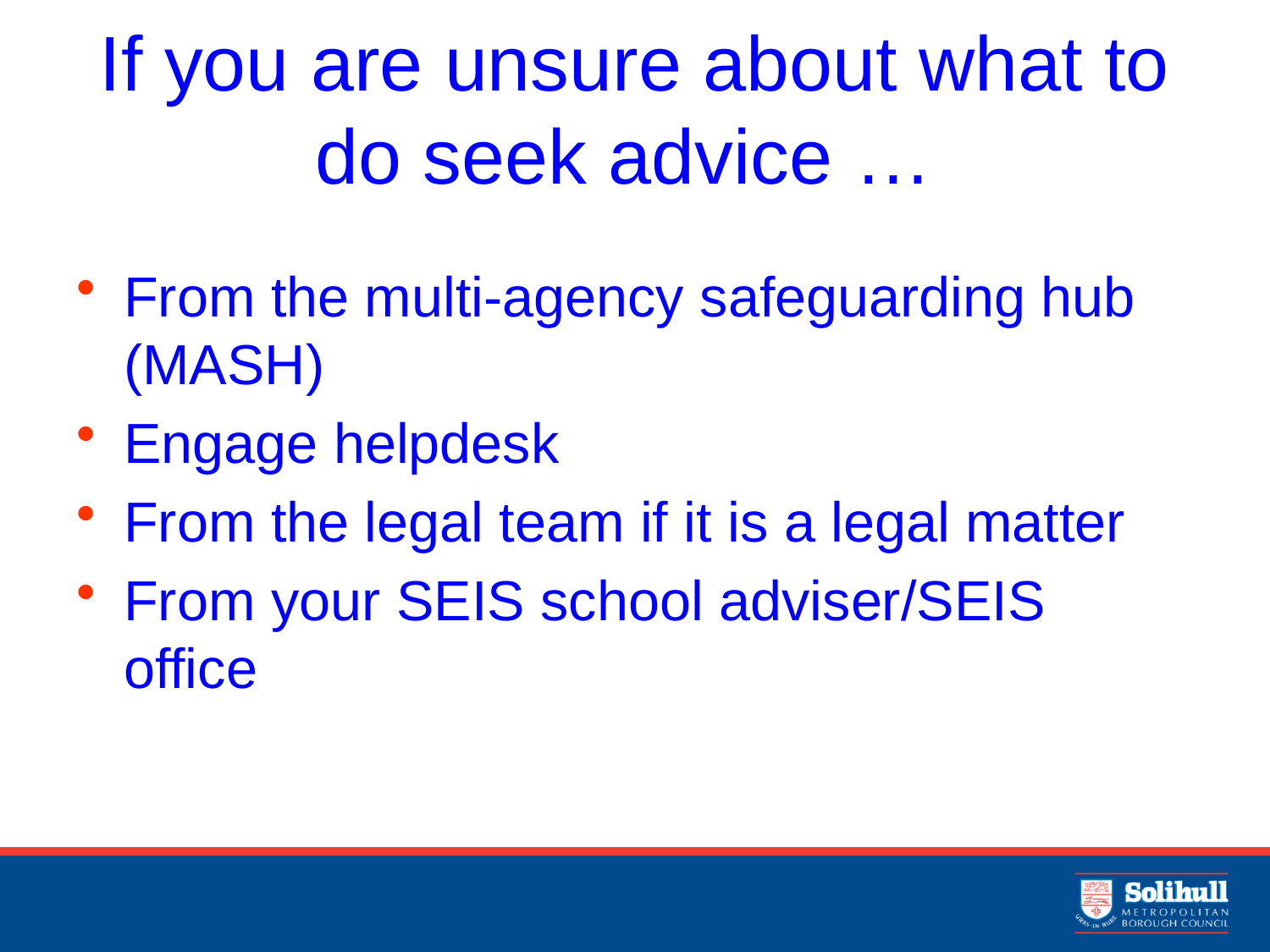

# If you are unsure about what to do seek advice …
From the multi-agency safeguarding hub (MASH)
Engage helpdesk
From the legal team if it is a legal matter
From your SEIS school adviser/SEIS office